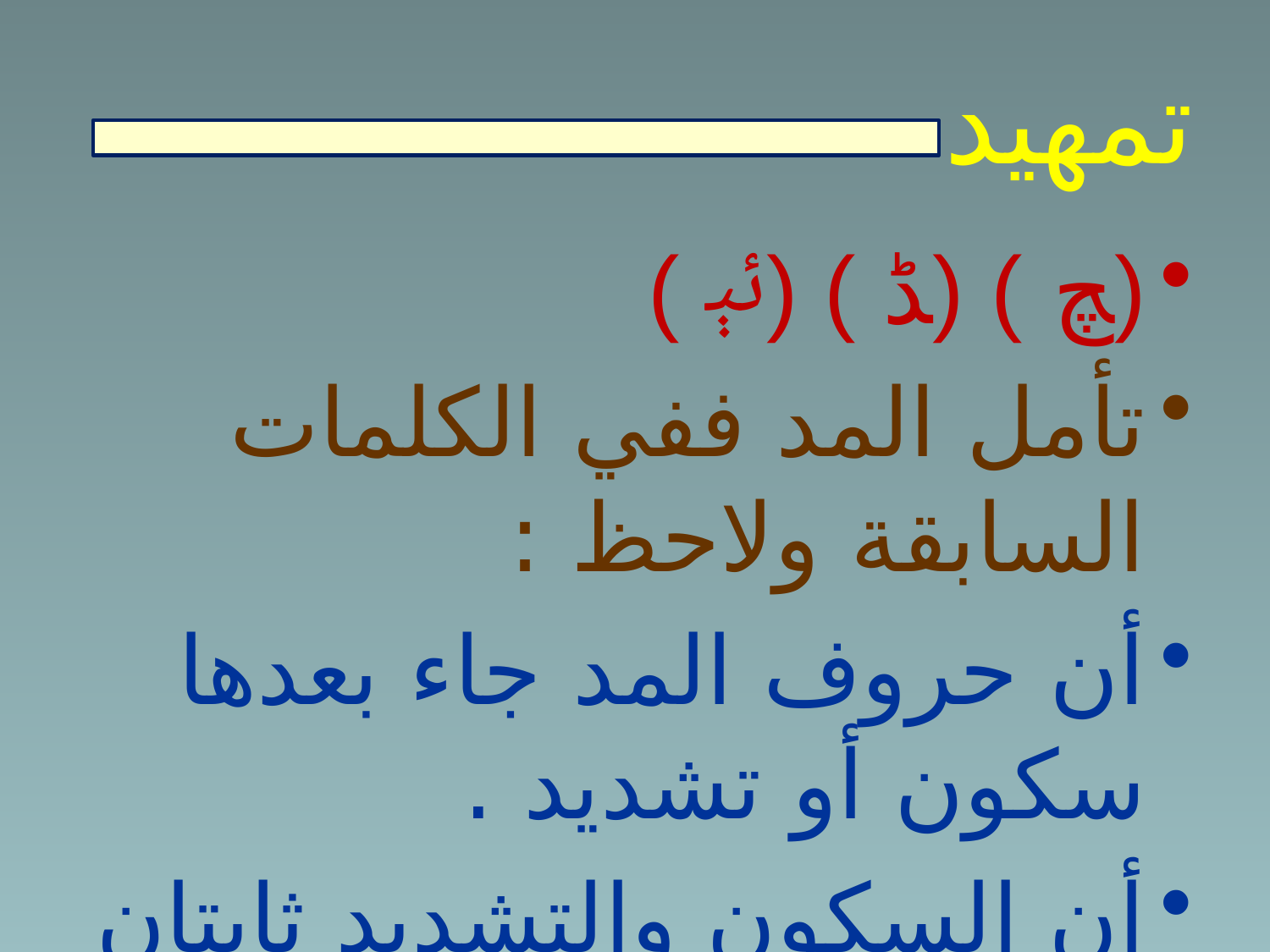

# تمهيد

(ﭻ ) (ﮉ ) (ﯸ )
تأمل المد ففي الكلمات السابقة ولاحظ :
أن حروف المد جاء بعدها سكون أو تشديد .
أن السكون والتشديد ثابتان وصلاً ووقفاً .
أن فيها قدراً زائداً على المد الطبيعي .